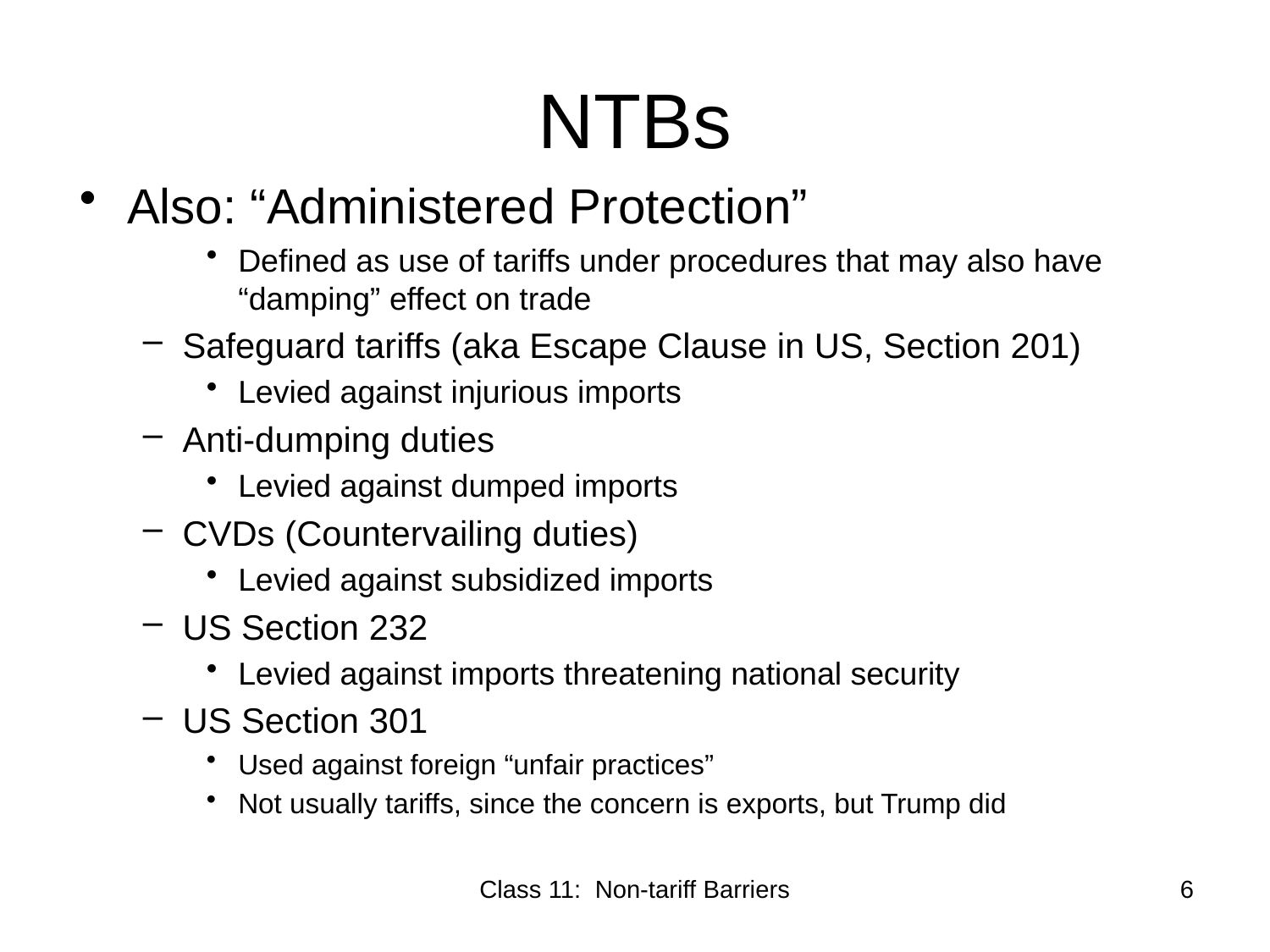

# NTBs
Also: “Administered Protection”
Defined as use of tariffs under procedures that may also have “damping” effect on trade
Safeguard tariffs (aka Escape Clause in US, Section 201)
Levied against injurious imports
Anti-dumping duties
Levied against dumped imports
CVDs (Countervailing duties)
Levied against subsidized imports
US Section 232
Levied against imports threatening national security
US Section 301
Used against foreign “unfair practices”
Not usually tariffs, since the concern is exports, but Trump did
Class 11:  Non-tariff Barriers
6